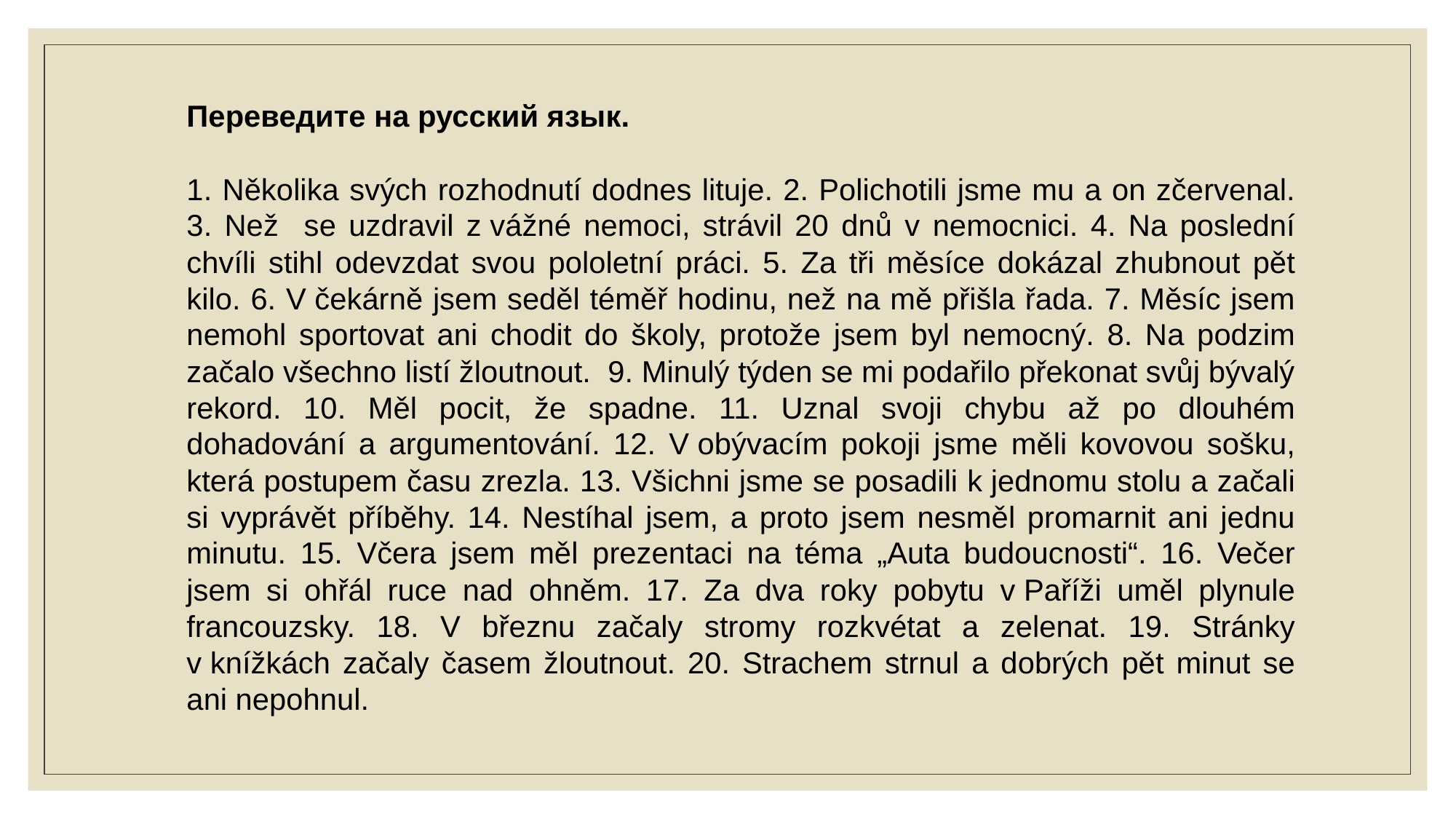

Переведите на русский язык.

1. Několika svých rozhodnutí dodnes lituje. 2. Polichotili jsme mu a on zčervenal. 3. Než  se uzdravil z vážné nemoci, strávil 20 dnů v nemocnici. 4. Na poslední chvíli stihl odevzdat svou pololetní práci. 5. Za tři měsíce dokázal zhubnout pět kilo. 6. V čekárně jsem seděl téměř hodinu, než na mě přišla řada. 7. Měsíc jsem nemohl sportovat ani chodit do školy, protože jsem byl nemocný. 8. Na podzim začalo všechno listí žloutnout.  9. Minulý týden se mi podařilo překonat svůj bývalý rekord. 10. Měl pocit, že spadne. 11. Uznal svoji chybu až po dlouhém dohadování a argumentování. 12. V obývacím pokoji jsme měli kovovou sošku, která postupem času zrezla. 13. Všichni jsme se posadili k jednomu stolu a začali si vyprávět příběhy. 14. Nestíhal jsem, a proto jsem nesměl promarnit ani jednu minutu. 15. Včera jsem měl prezentaci na téma „Auta budoucnosti“. 16. Večer jsem si ohřál ruce nad ohněm. 17. Za dva roky pobytu v Paříži uměl plynule francouzsky. 18. V březnu začaly stromy rozkvétat a zelenat. 19. Stránky v knížkách začaly časem žloutnout. 20. Strachem strnul a dobrých pět minut se ani nepohnul.